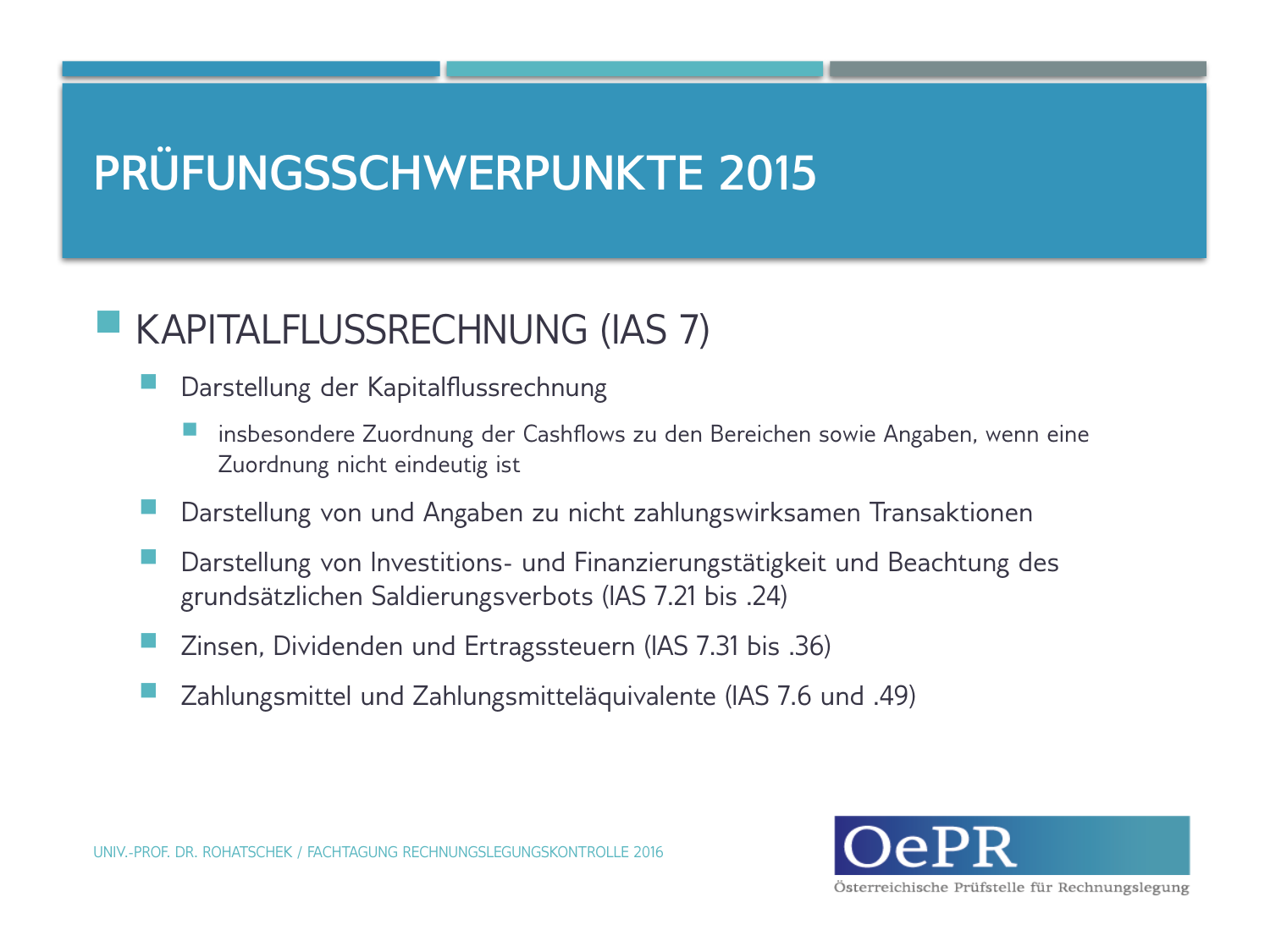

# Prüfungsschwerpunkte 2015
KAPITALFLUSSRECHNUNG (IAS 7)
Darstellung der Kapitalflussrechnung
insbesondere Zuordnung der Cashflows zu den Bereichen sowie Angaben, wenn eine Zuordnung nicht eindeutig ist
Darstellung von und Angaben zu nicht zahlungswirksamen Transaktionen
Darstellung von Investitions- und Finanzierungstätigkeit und Beachtung des grundsätzlichen Saldierungsverbots (IAS 7.21 bis .24)
Zinsen, Dividenden und Ertragssteuern (IAS 7.31 bis .36)
Zahlungsmittel und Zahlungsmitteläquivalente (IAS 7.6 und .49)
Univ.-Prof. Dr. Rohatschek / Fachtagung Rechnungslegungskontrolle 2016